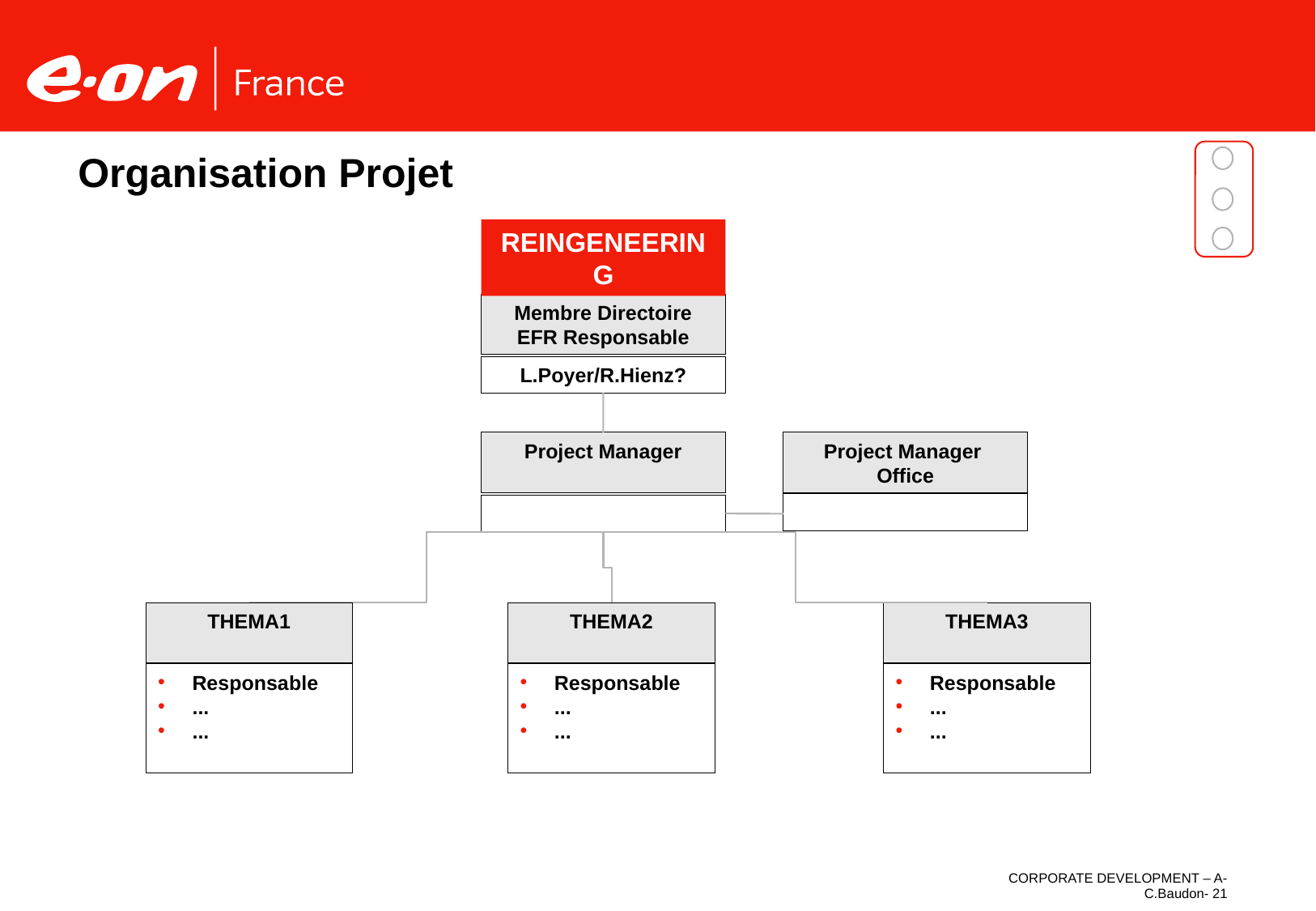

Organisation Projet

REINGENEERING

Membre Directoire EFR Responsable
L.Poyer/R.Hienz?
Project Manager

Project Manager
Office

THEMA1

 Responsable
 ...
 ...

THEMA2

 Responsable
 ...
 ...

THEMA3

 Responsable
 ...
 ...